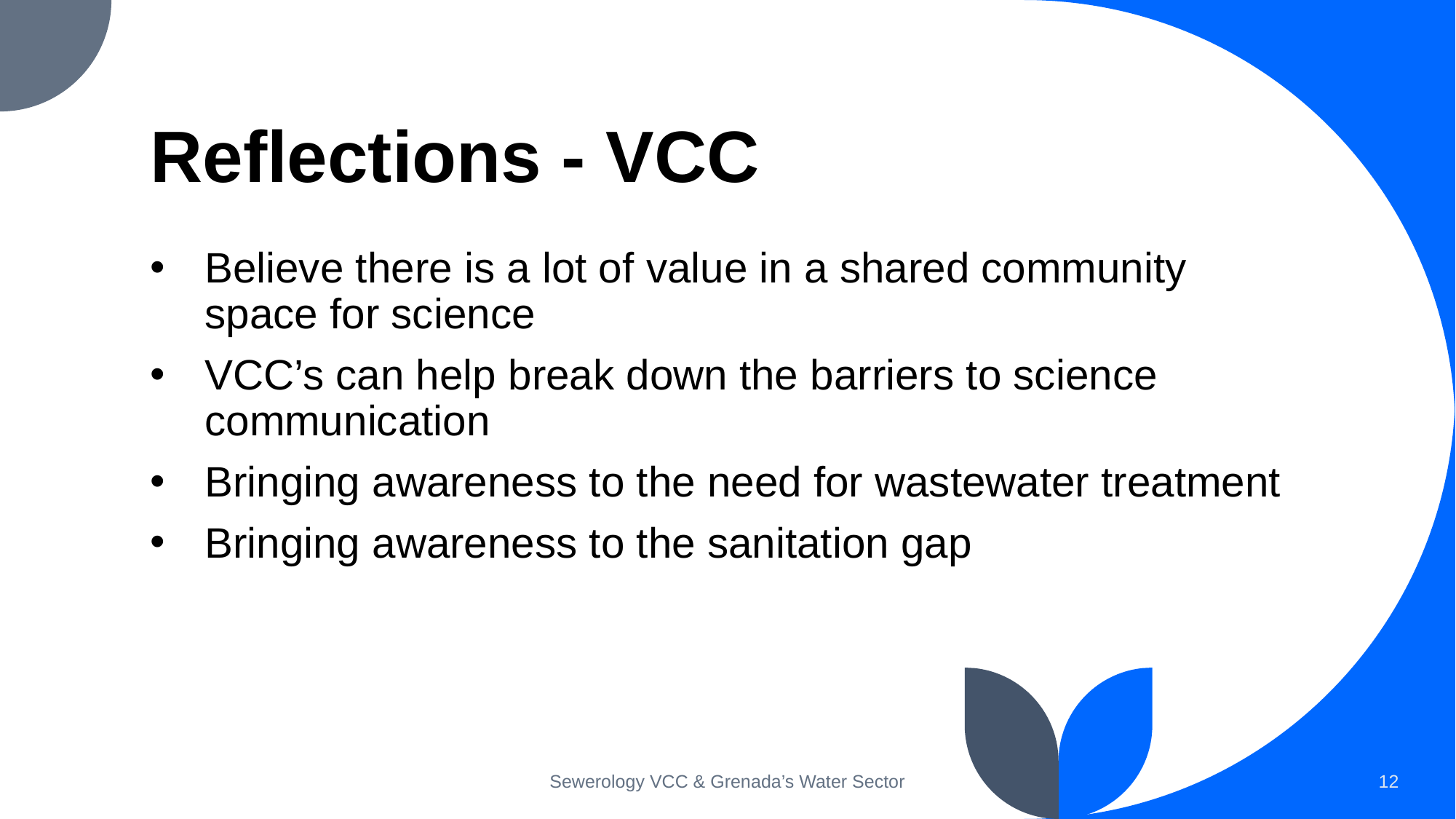

# Reflections - VCC
Believe there is a lot of value in a shared community space for science
VCC’s can help break down the barriers to science communication
Bringing awareness to the need for wastewater treatment
Bringing awareness to the sanitation gap

Sewerology VCC & Grenada’s Water Sector
12